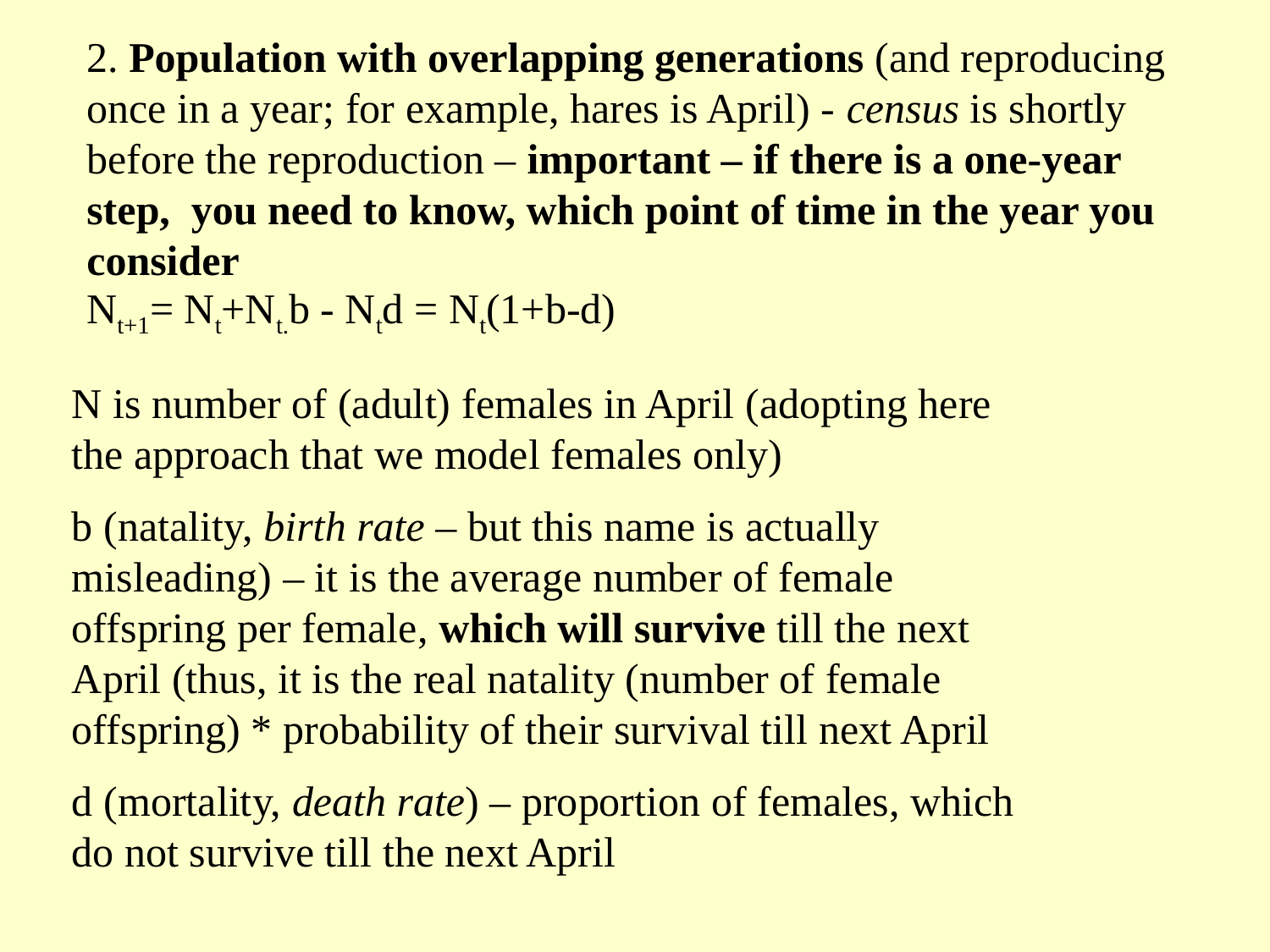

2. Population with overlapping generations (and reproducing once in a year; for example, hares is April) - census is shortly before the reproduction – important – if there is a one-year step,  you need to know, which point of time in the year you consider

Nt+1= Nt+Nt.b - Ntd = Nt(1+b-d)
N is number of (adult) females in April (adopting here the approach that we model females only)
b (natality, birth rate – but this name is actually misleading) – it is the average number of female offspring per female, which will survive till the next April (thus, it is the real natality (number of female offspring) * probability of their survival till next April
d (mortality, death rate) – proportion of females, which do not survive till the next April